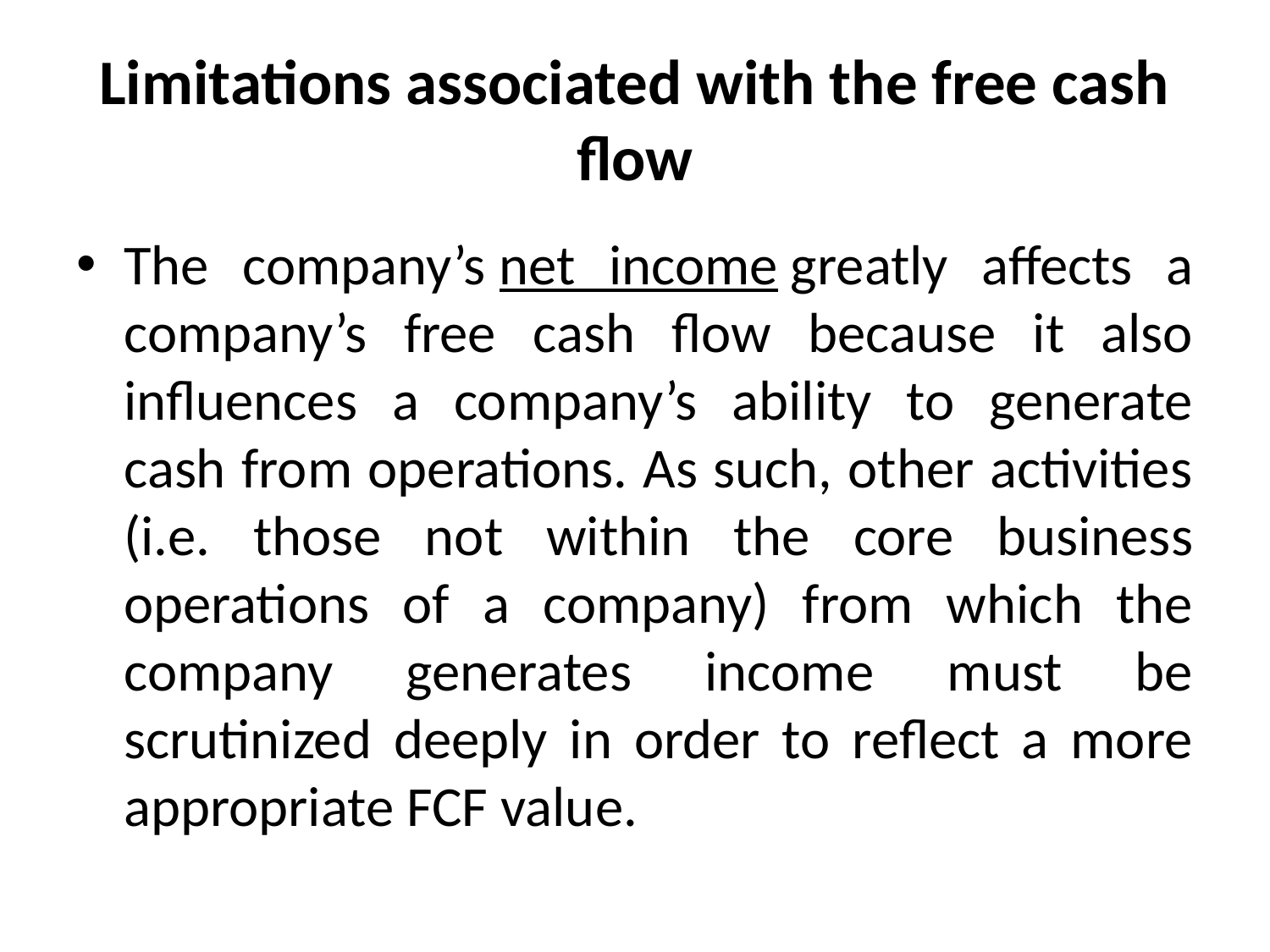

# Limitations associated with the free cash flow
The company’s net income greatly affects a company’s free cash flow because it also influences a company’s ability to generate cash from operations. As such, other activities (i.e. those not within the core business operations of a company) from which the company generates income must be scrutinized deeply in order to reflect a more appropriate FCF value.